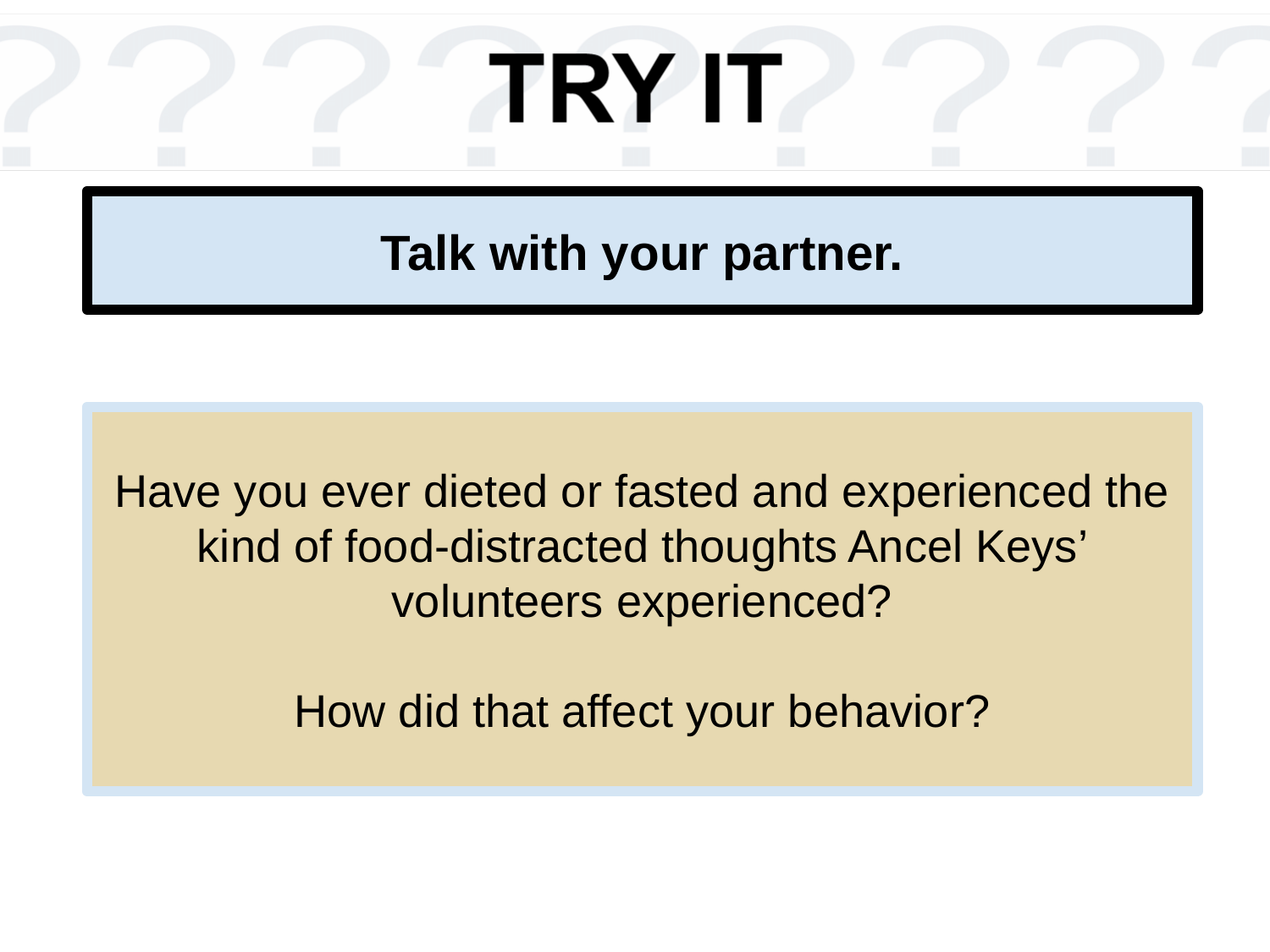

# Talk with your partner.
Have you ever dieted or fasted and experienced the kind of food-distracted thoughts Ancel Keys’ volunteers experienced?

How did that affect your behavior?